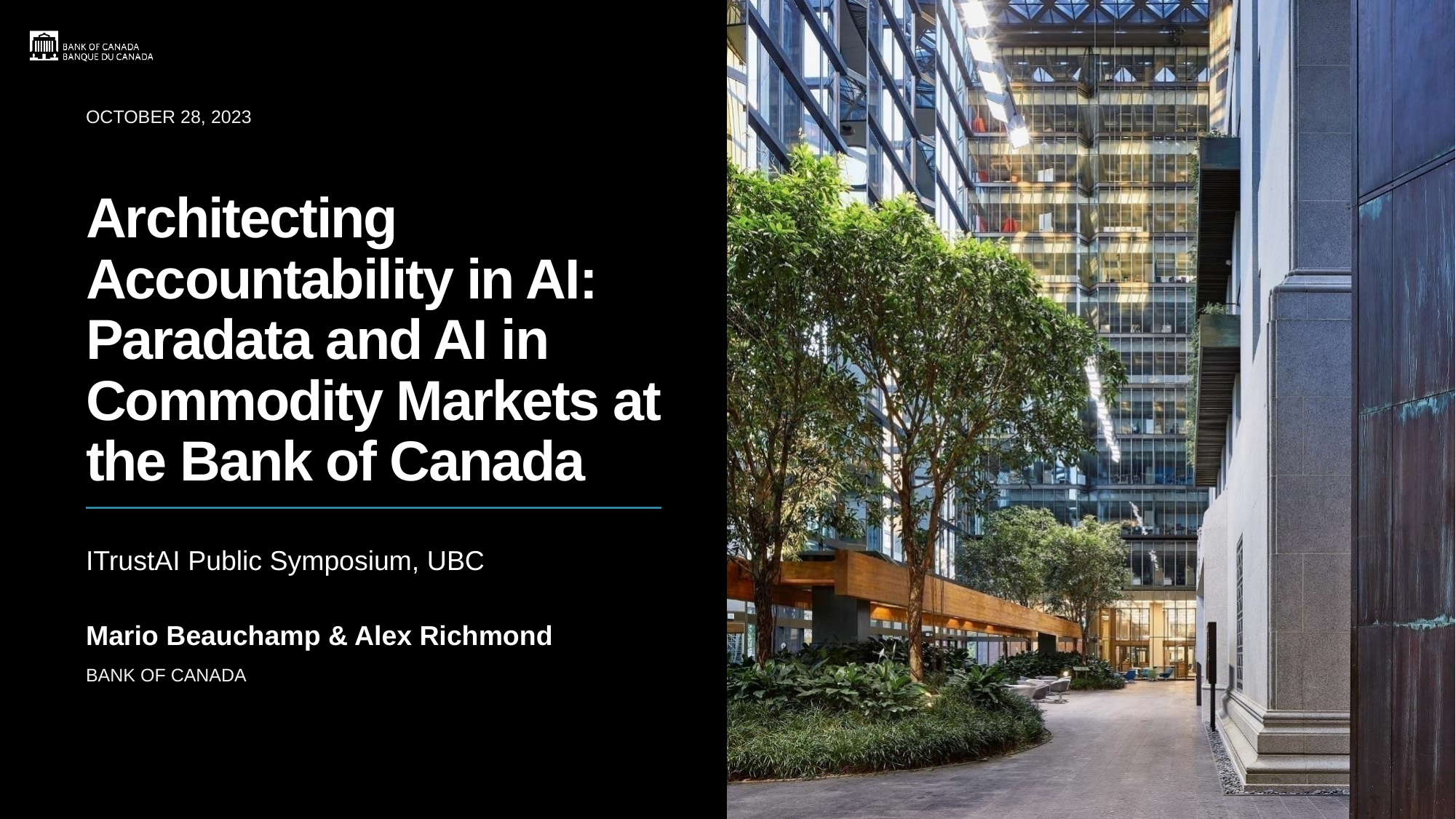

October 28, 2023
# Architecting Accountability in AI: Paradata and AI in Commodity Markets at the Bank of Canada
ITrustAI Public Symposium, UBC
Mario Beauchamp & Alex Richmond
Bank of canada